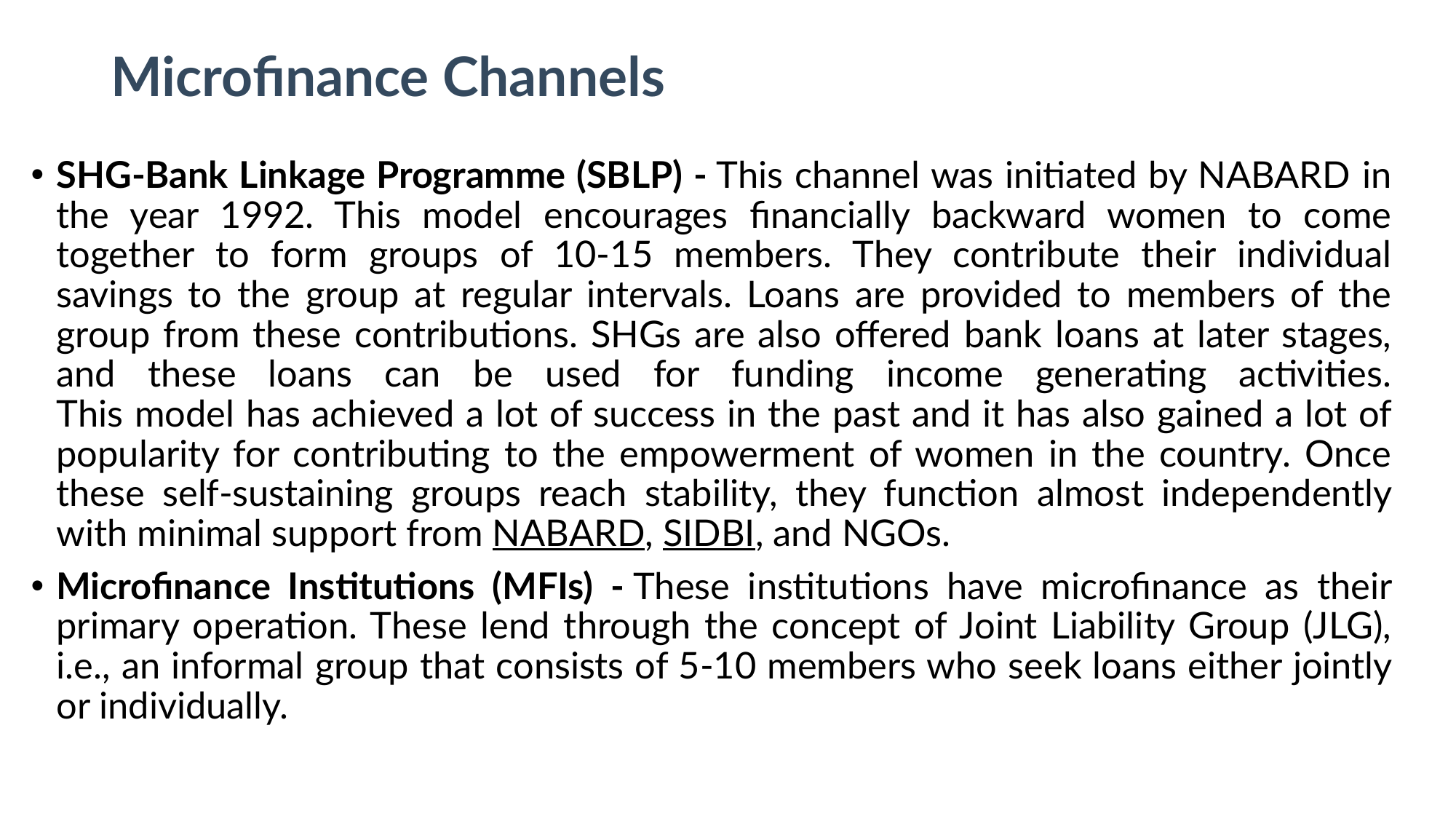

# Microfinance Channels
SHG-Bank Linkage Programme (SBLP) - This channel was initiated by NABARD in the year 1992. This model encourages financially backward women to come together to form groups of 10-15 members. They contribute their individual savings to the group at regular intervals. Loans are provided to members of the group from these contributions. SHGs are also offered bank loans at later stages, and these loans can be used for funding income generating activities.
This model has achieved a lot of success in the past and it has also gained a lot of popularity for contributing to the empowerment of women in the country. Once these self-sustaining groups reach stability, they function almost independently with minimal support from NABARD, SIDBI, and NGOs.
Microfinance Institutions (MFIs) - These institutions have microfinance as their primary operation. These lend through the concept of Joint Liability Group (JLG), i.e., an informal group that consists of 5-10 members who seek loans either jointly or individually.